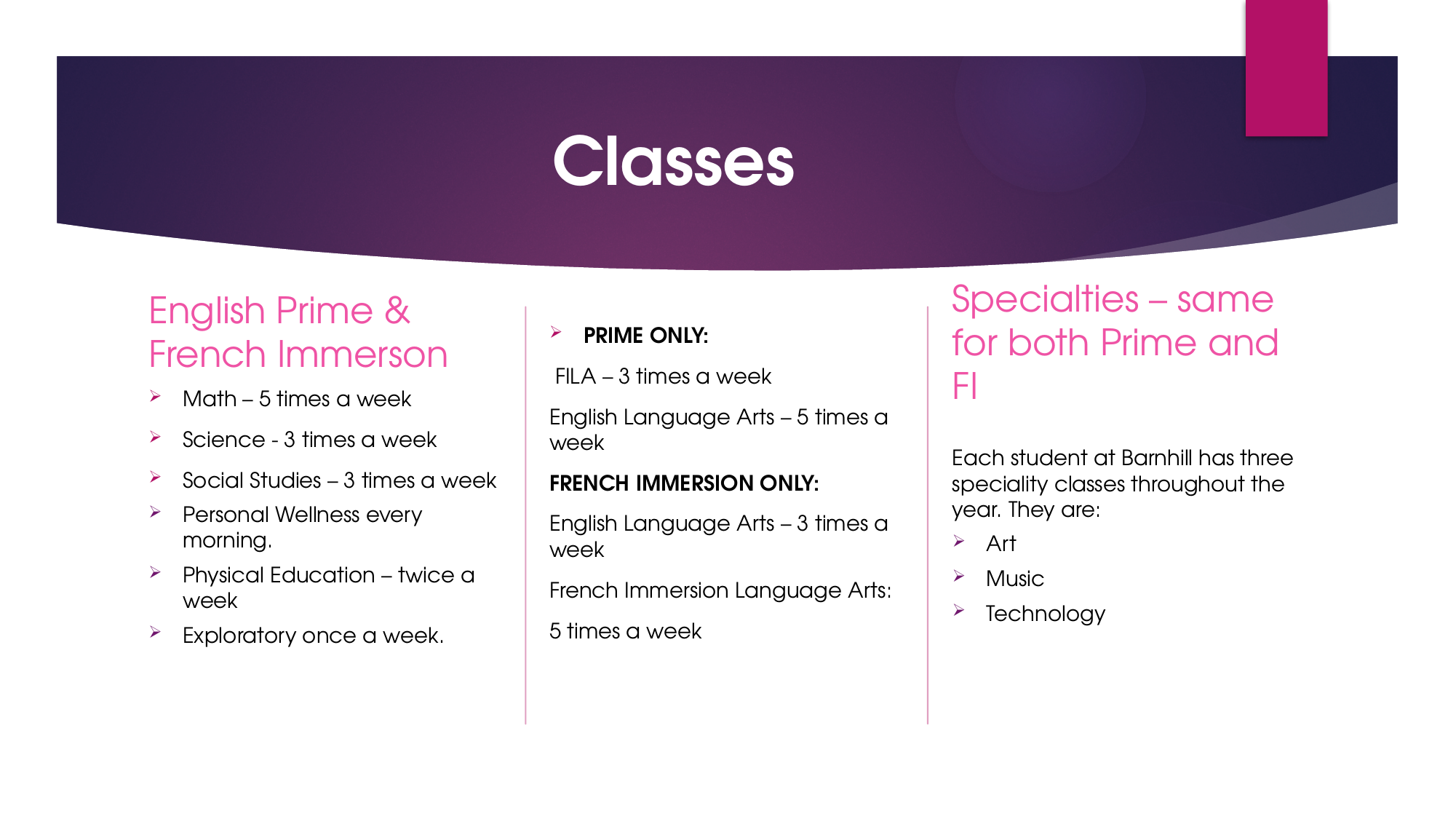

# Classes

Specialties – same for both Prime and FI
English Prime & French Immerson
PRIME ONLY:
 FILA – 3 times a week
English Language Arts – 5 times a week
FRENCH IMMERSION ONLY:
English Language Arts – 3 times a week
French Immersion Language Arts:
5 times a week

Math – 5 times a week
Science - 3 times a week
Social Studies – 3 times a week
Personal Wellness every morning.
Physical Education – twice a week
Exploratory once a week.

Each student at Barnhill has three speciality classes throughout the year. They are:
Art
Music
Technology